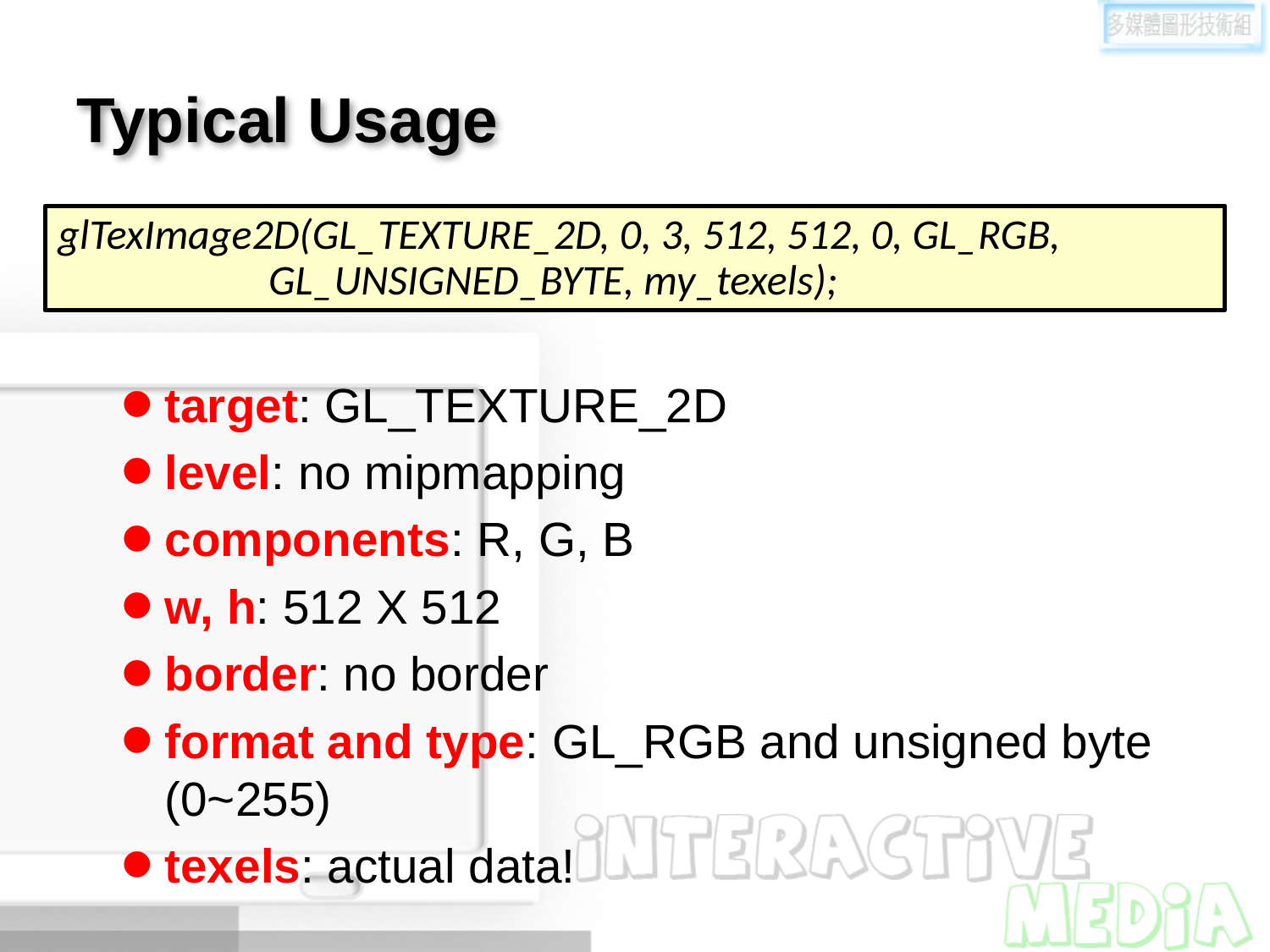

# Typical Usage
glTexImage2D(GL_TEXTURE_2D, 0, 3, 512, 512, 0, GL_RGB,
                  GL_UNSIGNED_BYTE, my_texels);

target: GL_TEXTURE_2D
level: no mipmapping
components: R, G, B
w, h: 512 X 512
border: no border
format and type: GL_RGB and unsigned byte (0~255)
texels: actual data!